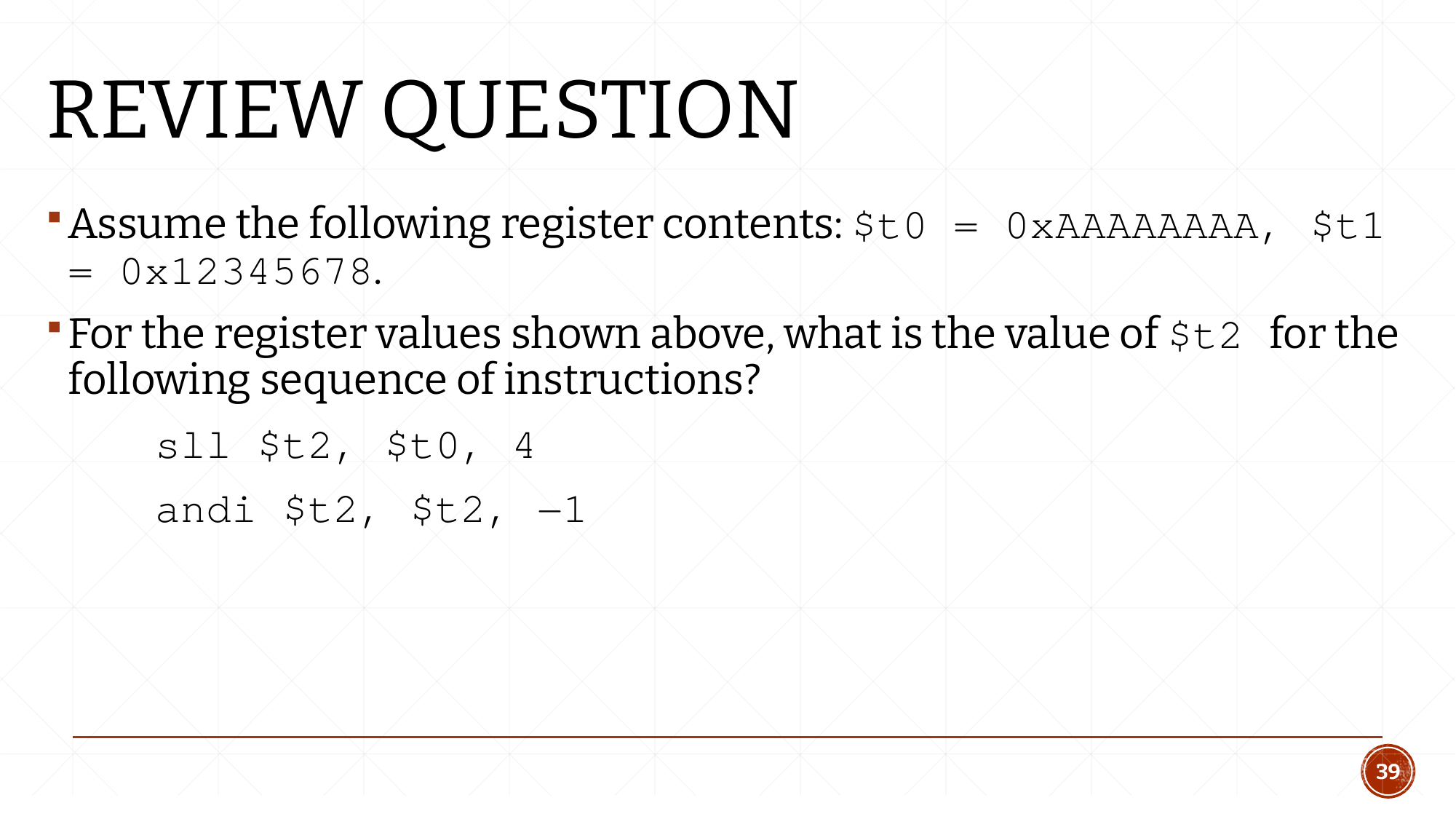

# Review question
Assume the following register contents: $t0 = 0xAAAAAAAA, $t1 = 0x12345678.
For the register values shown above, what is the value of $t2 for the following sequence of instructions?
	sll $t2, $t0, 4
	andi $t2, $t2, −1
39